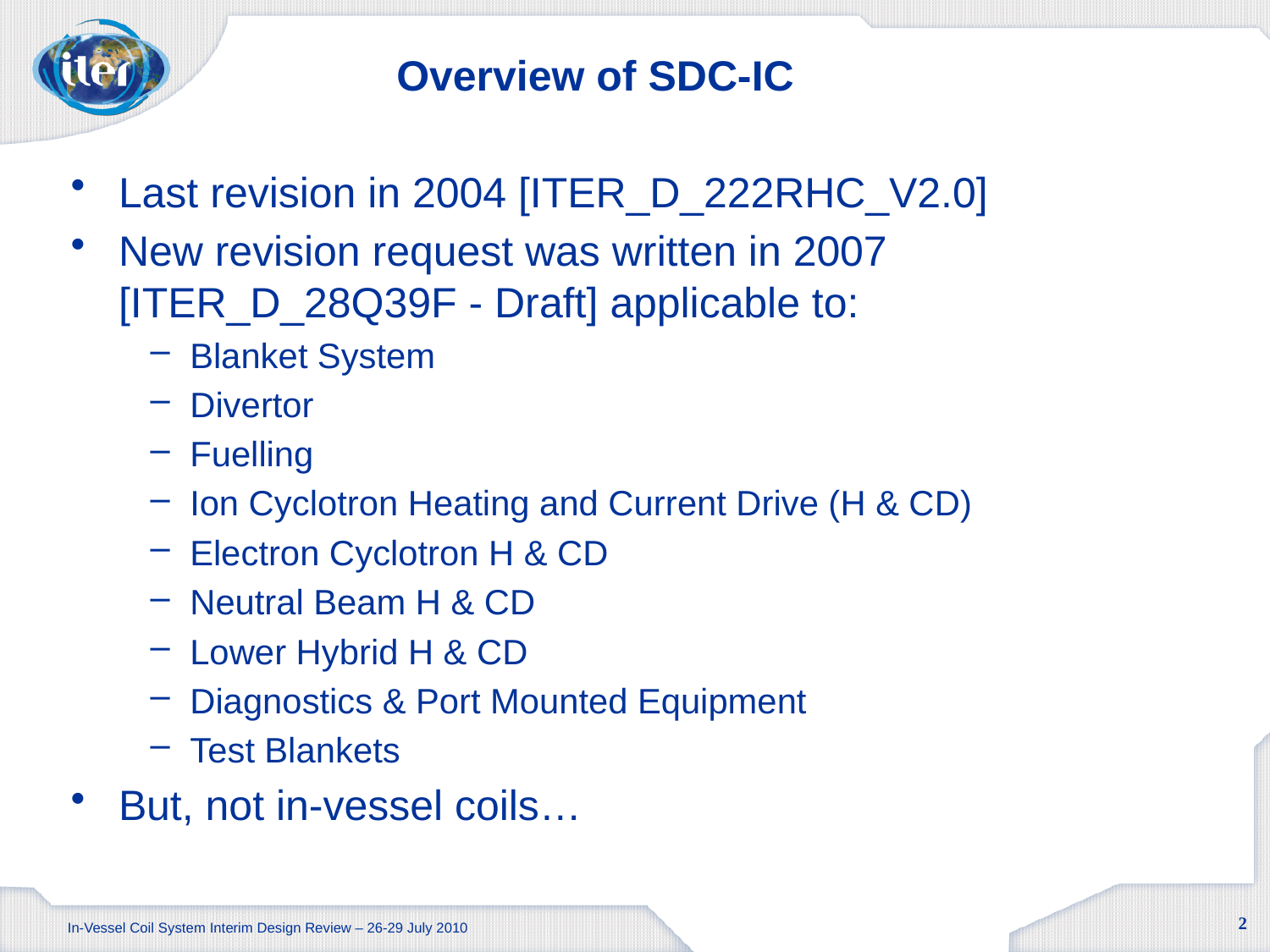

# Overview of SDC-IC
Last revision in 2004 [ITER_D_222RHC_V2.0]
New revision request was written in 2007 [ITER_D_28Q39F - Draft] applicable to:
Blanket System
Divertor
Fuelling
Ion Cyclotron Heating and Current Drive (H & CD)
Electron Cyclotron H & CD
Neutral Beam H & CD
Lower Hybrid H & CD
Diagnostics & Port Mounted Equipment
Test Blankets
But, not in-vessel coils…
2

In-Vessel Coil System Interim Design Review – 26-29 July 2010